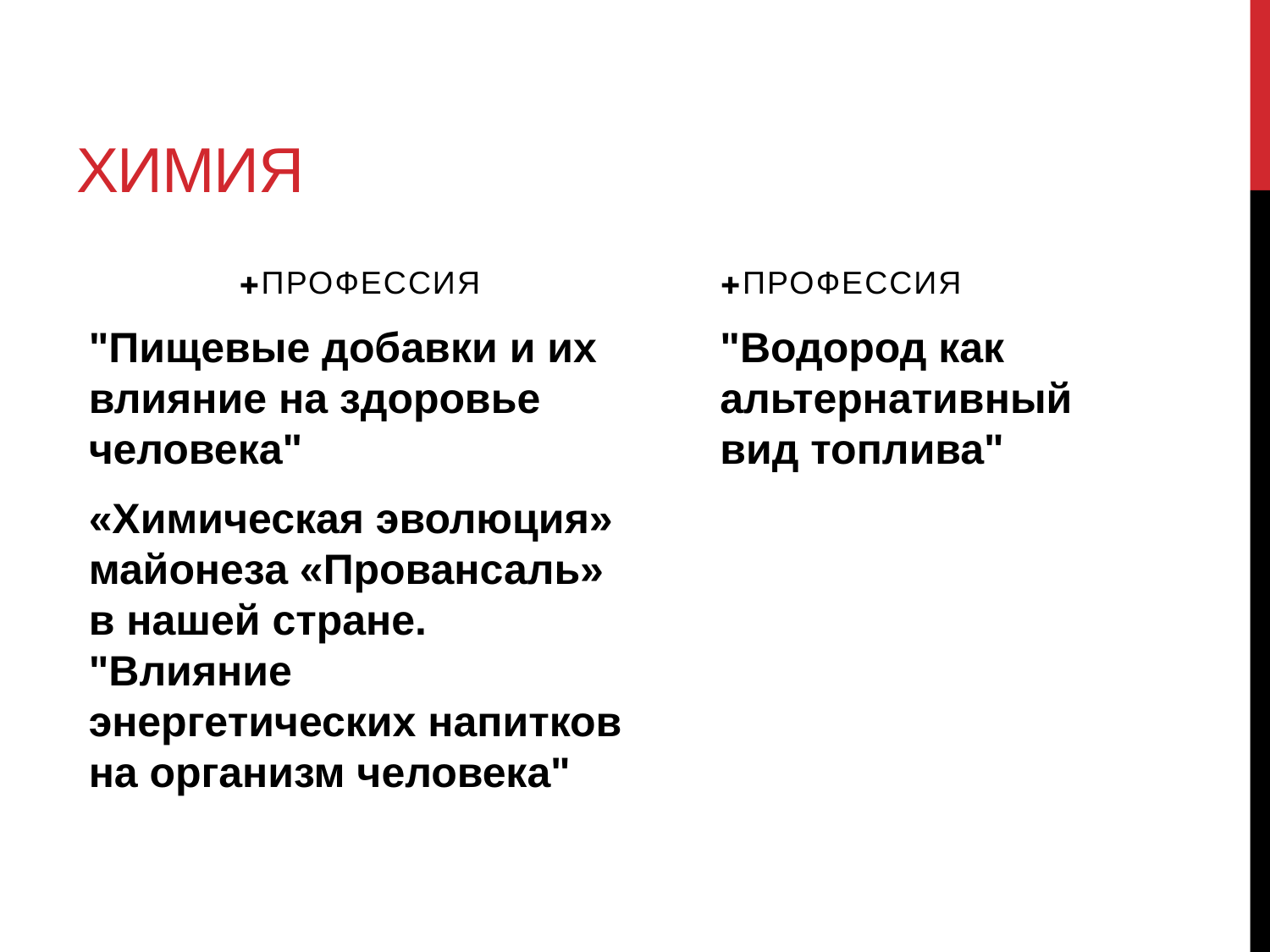

# химия
+профессия
+профессия
"Пищевые добавки и их влияние на здоровье человека"
«Химическая эволюция» майонеза «Провансаль» в нашей стране. "Влияние энергетических напитков на организм человека"
"Водород как альтернативный вид топлива"